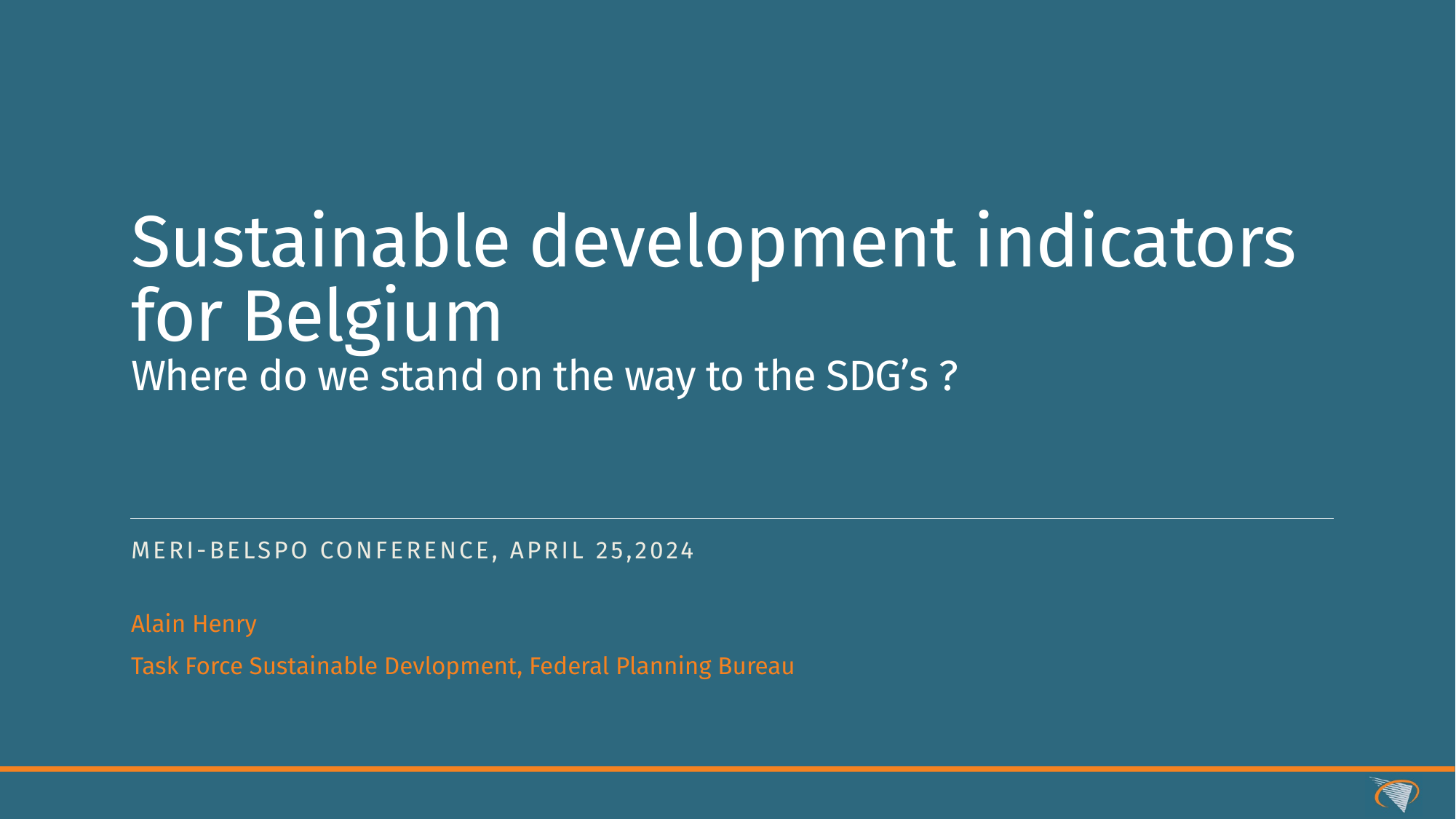

# Sustainable development indicators for Belgium Where do we stand on the way to the SDG’s ?
MERI-BELSPO conference, April 25,2024

Alain Henry
Task Force Sustainable Devlopment, Federal Planning Bureau